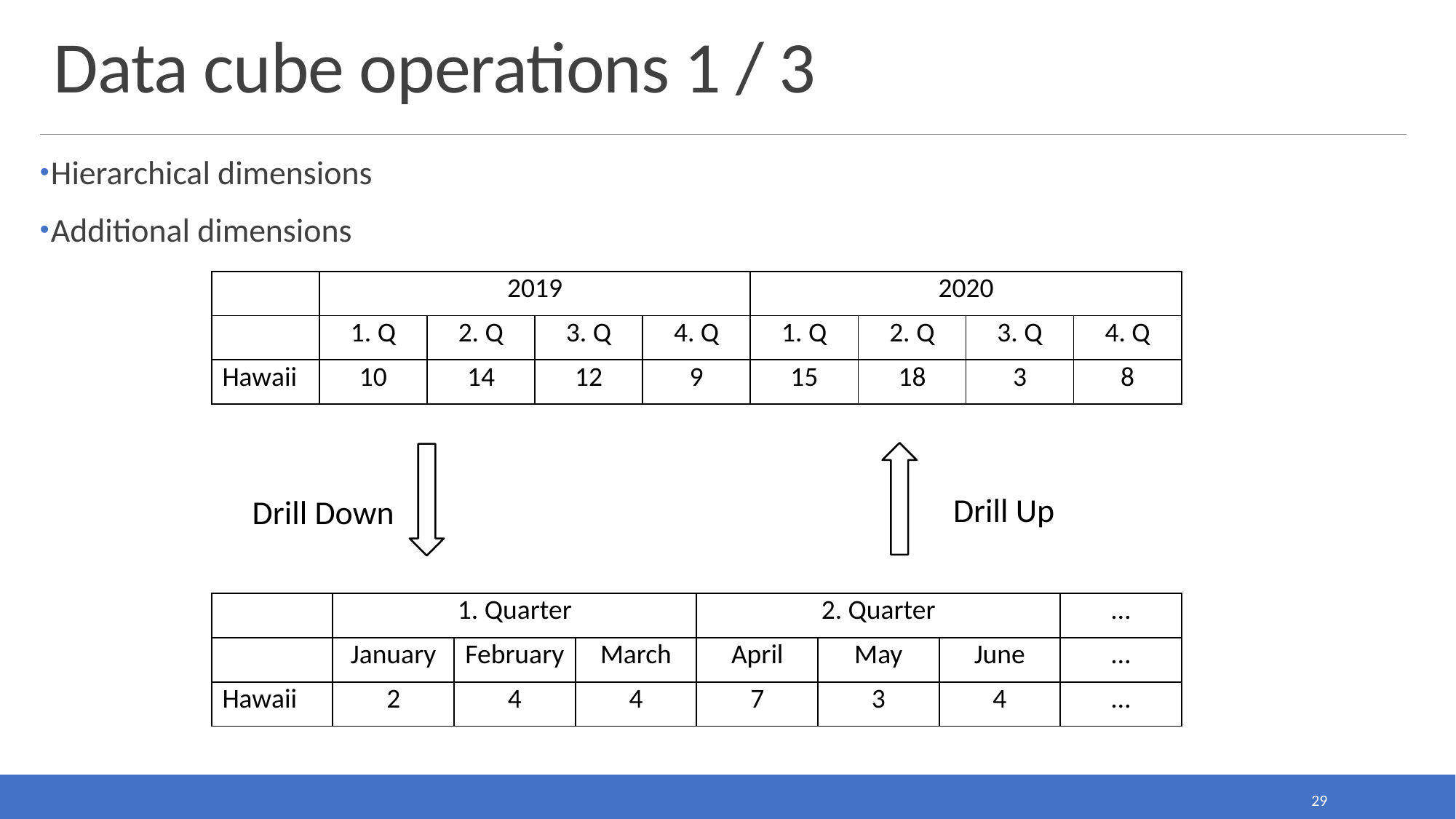

# Data cube operations 1 / 3
Hierarchical dimensions
Additional dimensions
|  | 2019 |  |  |  | 2020 |  |  |  |
| --- | --- | --- | --- | --- | --- | --- | --- | --- |
|  | 1. Q | 2. Q | 3. Q | 4. Q | 1. Q | 2. Q | 3. Q | 4. Q |
| Hawaii | 10 | 14 | 12 | 9 | 15 | 18 | 3 | 8 |

Drill Up
Drill Down
|  | 1. Quarter |  |  | 2. Quarter |  |  | … |
| --- | --- | --- | --- | --- | --- | --- | --- |
|  | January | February | March | April | May | June | … |
| Hawaii | 2 | 4 | 4 | 7 | 3 | 4 | … |
29